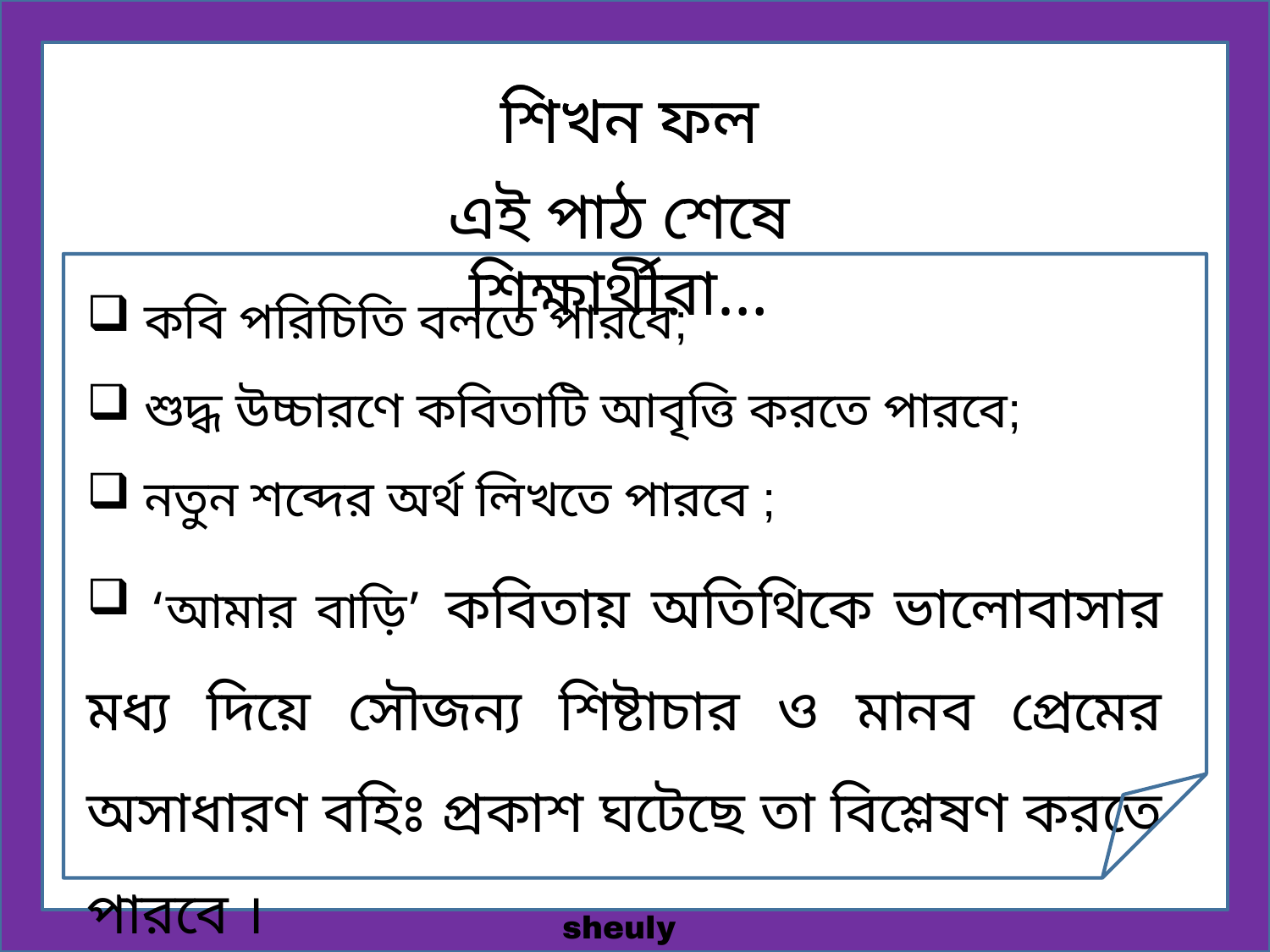

শিখন ফল
শিখন ফল
এই পাঠ শেষে শিক্ষার্থীরা…

 কবি পরিচিতি বলতে পারবে;
 শুদ্ধ উচ্চারণে কবিতাটি আবৃত্তি করতে পারবে;
 নতুন শব্দের অর্থ লিখতে পারবে ;
 ‘আমার বাড়ি’ কবিতায় অতিথিকে ভালোবাসার মধ্য দিয়ে সৌজন্য শিষ্টাচার ও মানব প্রেমের অসাধারণ বহিঃ প্রকাশ ঘটেছে তা বিশ্লেষণ করতে পারবে ।